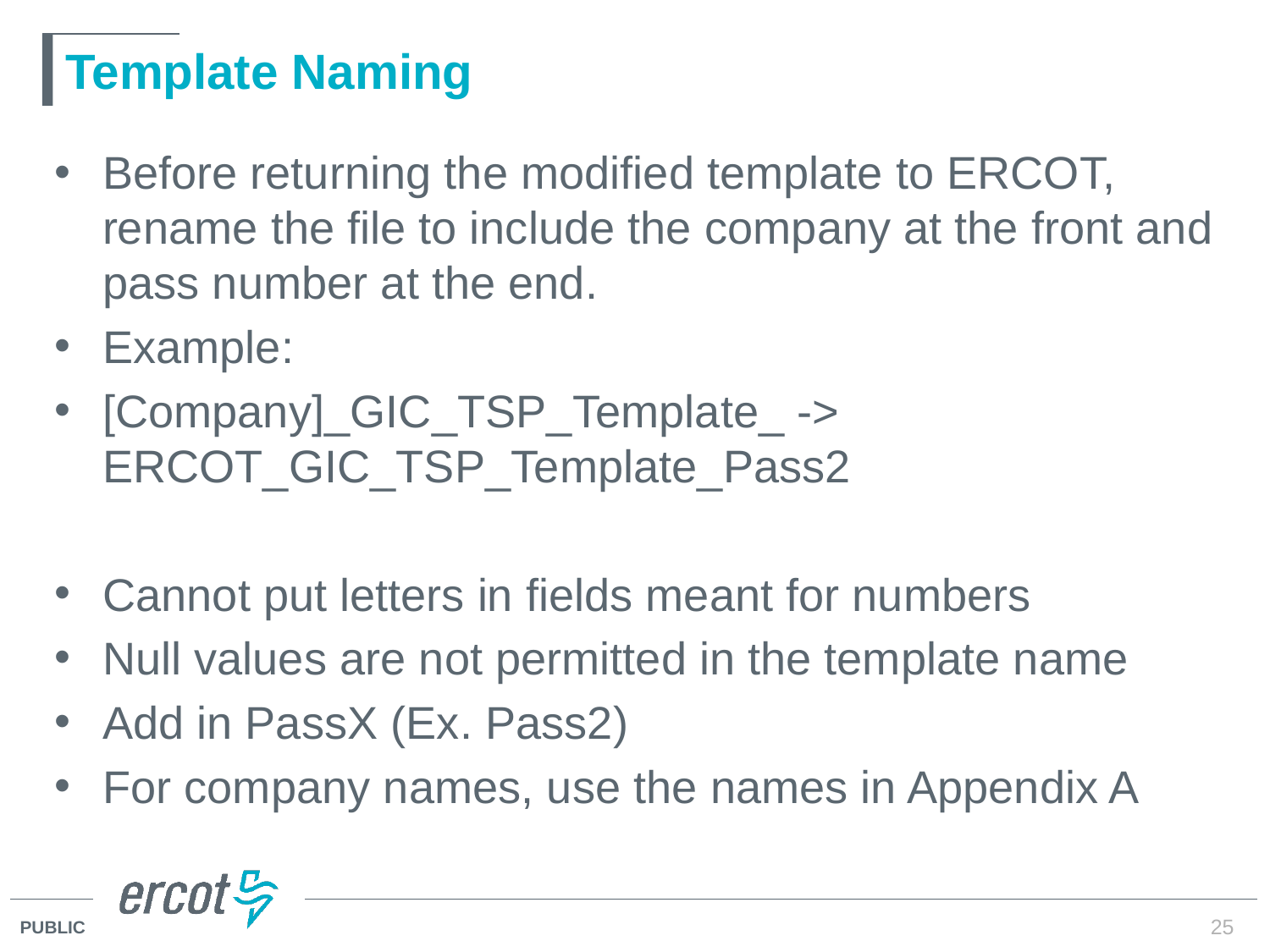

# Template Naming
Before returning the modified template to ERCOT, rename the file to include the company at the front and pass number at the end.
Example:
[Company]_GIC_TSP_Template_ -> ERCOT_GIC_TSP_Template_Pass2

Cannot put letters in fields meant for numbers
Null values are not permitted in the template name
Add in PassX (Ex. Pass2)
For company names, use the names in Appendix A
25